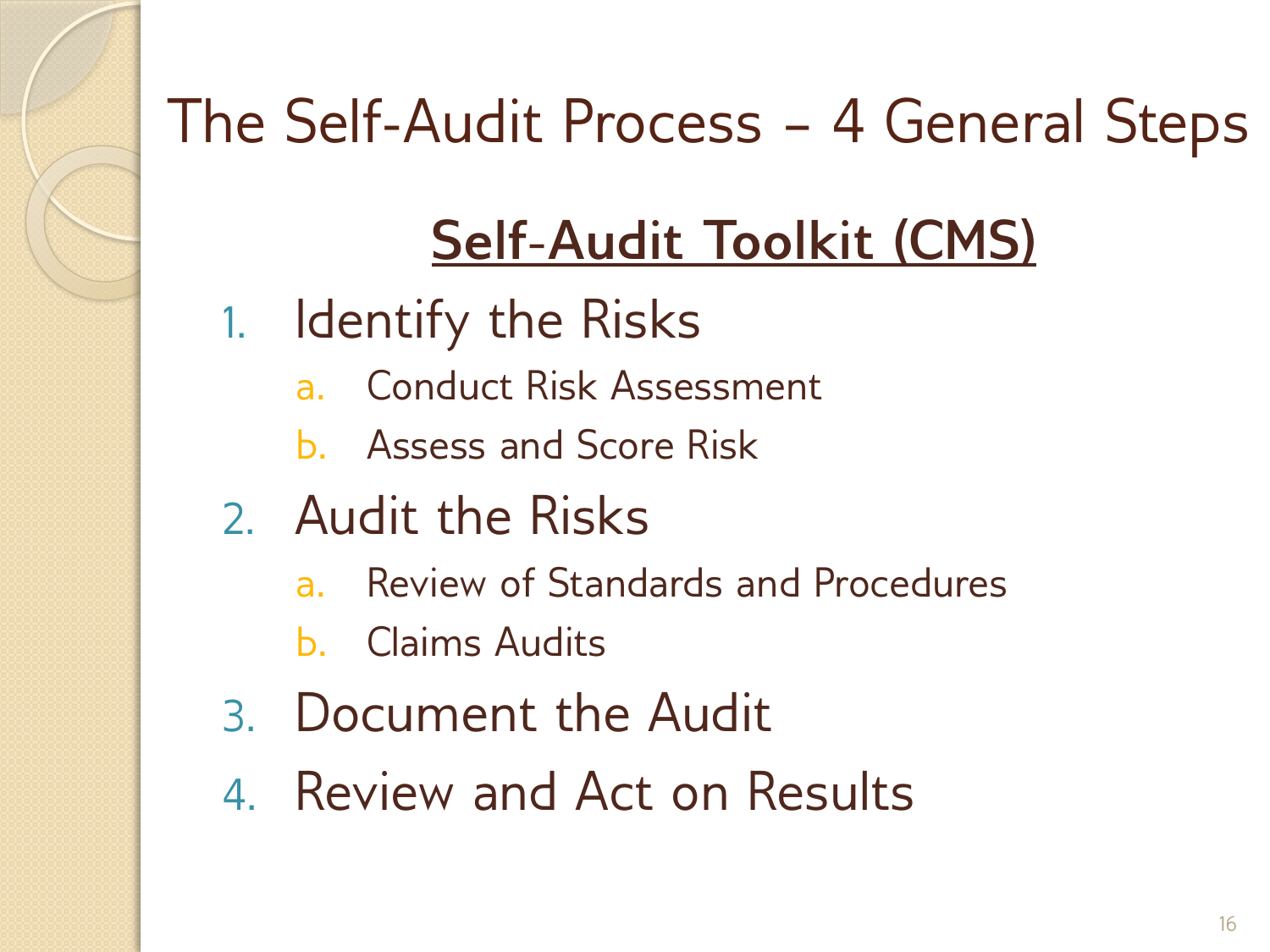

# The Self-Audit Process – 4 General Steps
 Self-Audit Toolkit (CMS)
Identify the Risks
Conduct Risk Assessment
Assess and Score Risk
Audit the Risks
Review of Standards and Procedures
Claims Audits
Document the Audit
Review and Act on Results
16